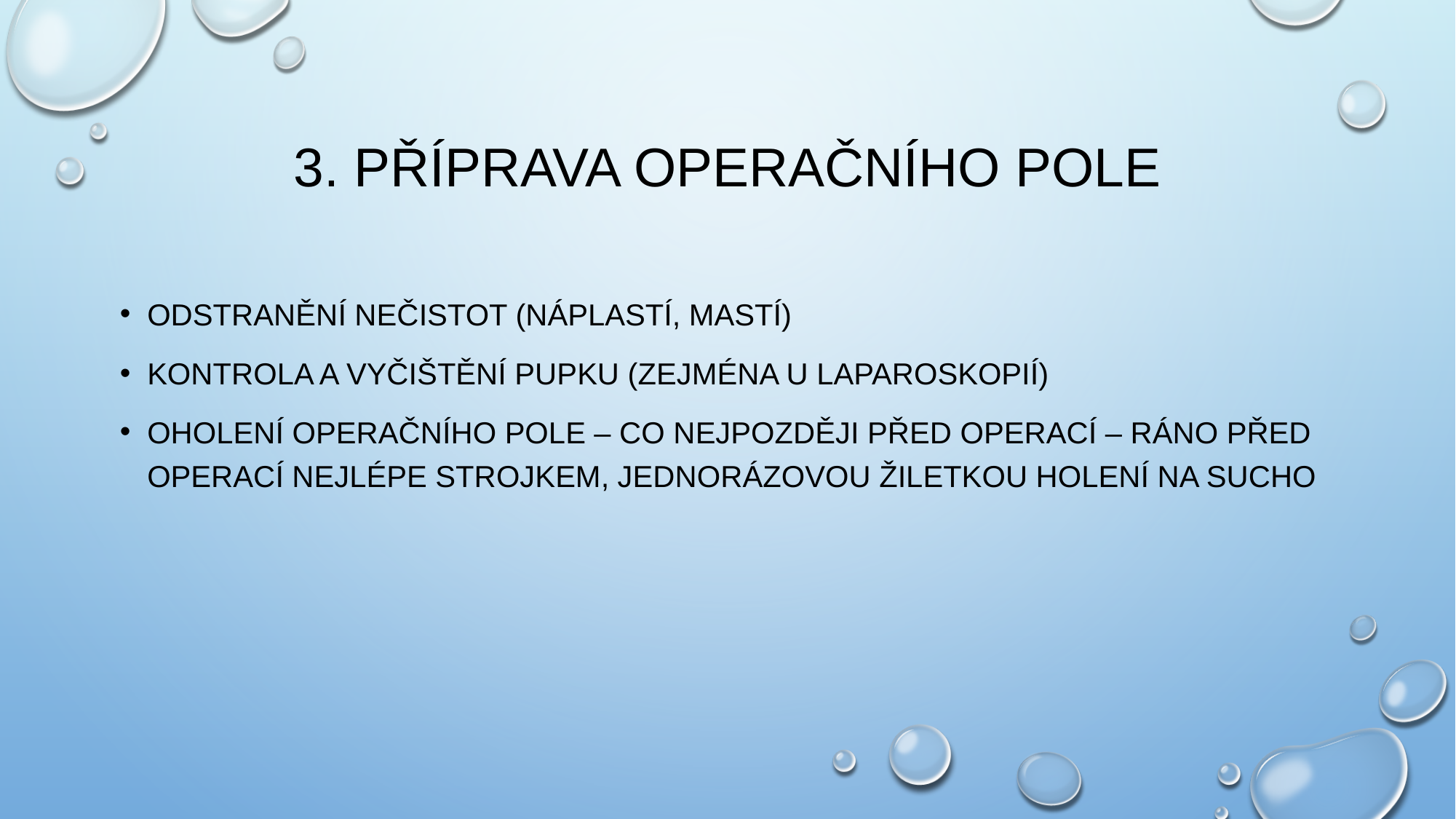

# 3. příprava operačního pole
Odstranění nečistot (náplastí, mastí)
Kontrola a vyčištění pupku (zejména u laparoskopií)
Oholení operačního pole – co nejpozději před operací – ráno před operací nejlépe strojkem, jednorázovou žiletkou holení na sucho